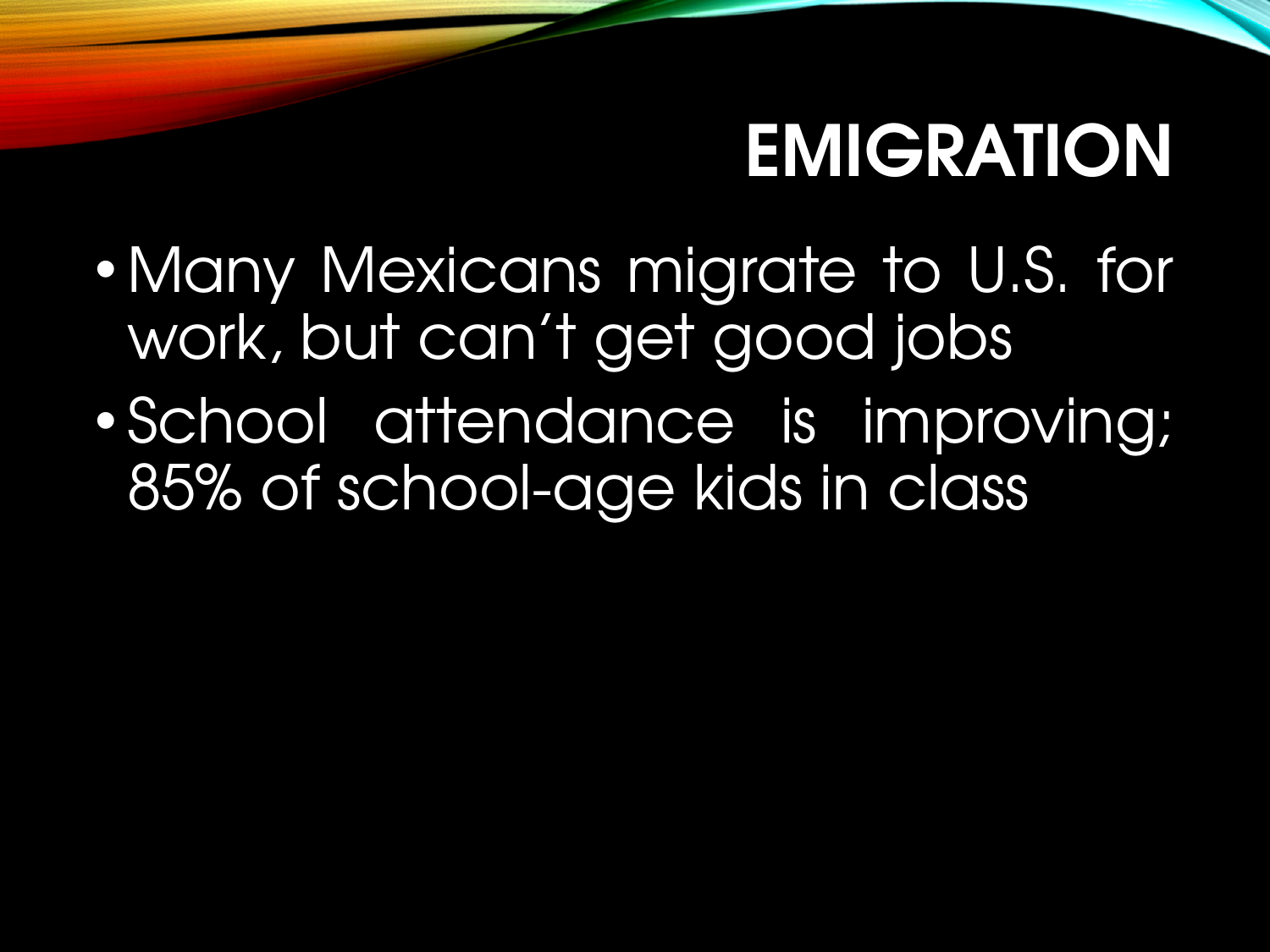

# Emigration
Many Mexicans migrate to U.S. for work, but can’t get good jobs
School attendance is improving; 85% of school-age kids in class